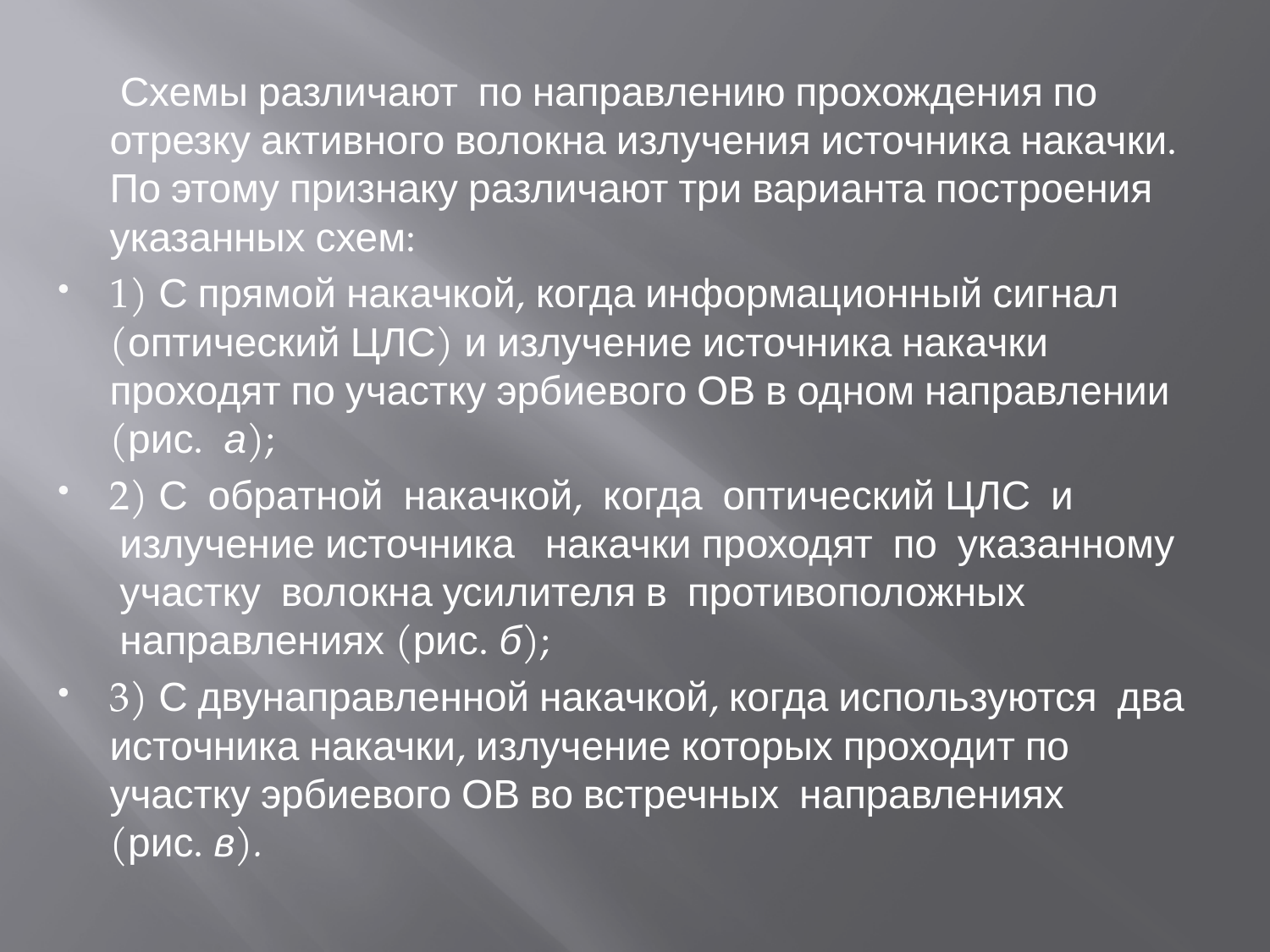

#
      Схемы различают  по направлению прохождения по отрезку активного волокна излучения источника накачки. По этому признаку различают три варианта построения указанных схем:
1) С прямой накачкой, когда информационный сигнал (оптический ЦЛС) и излучение источника накачки проходят по участку эрбиевого ОВ в одном направлении (рис.  а);
2) С  обратной  накачкой,  когда  оптический ЦЛС  и   излучение источника   накачки проходят  по  указанному  участку  волокна усилителя в  противоположных  направлениях (рис. б);
3) С двунаправленной накачкой, когда используются  два источника накачки, излучение которых проходит по участку эрбиевого ОВ во встречных  направлениях (рис. в).